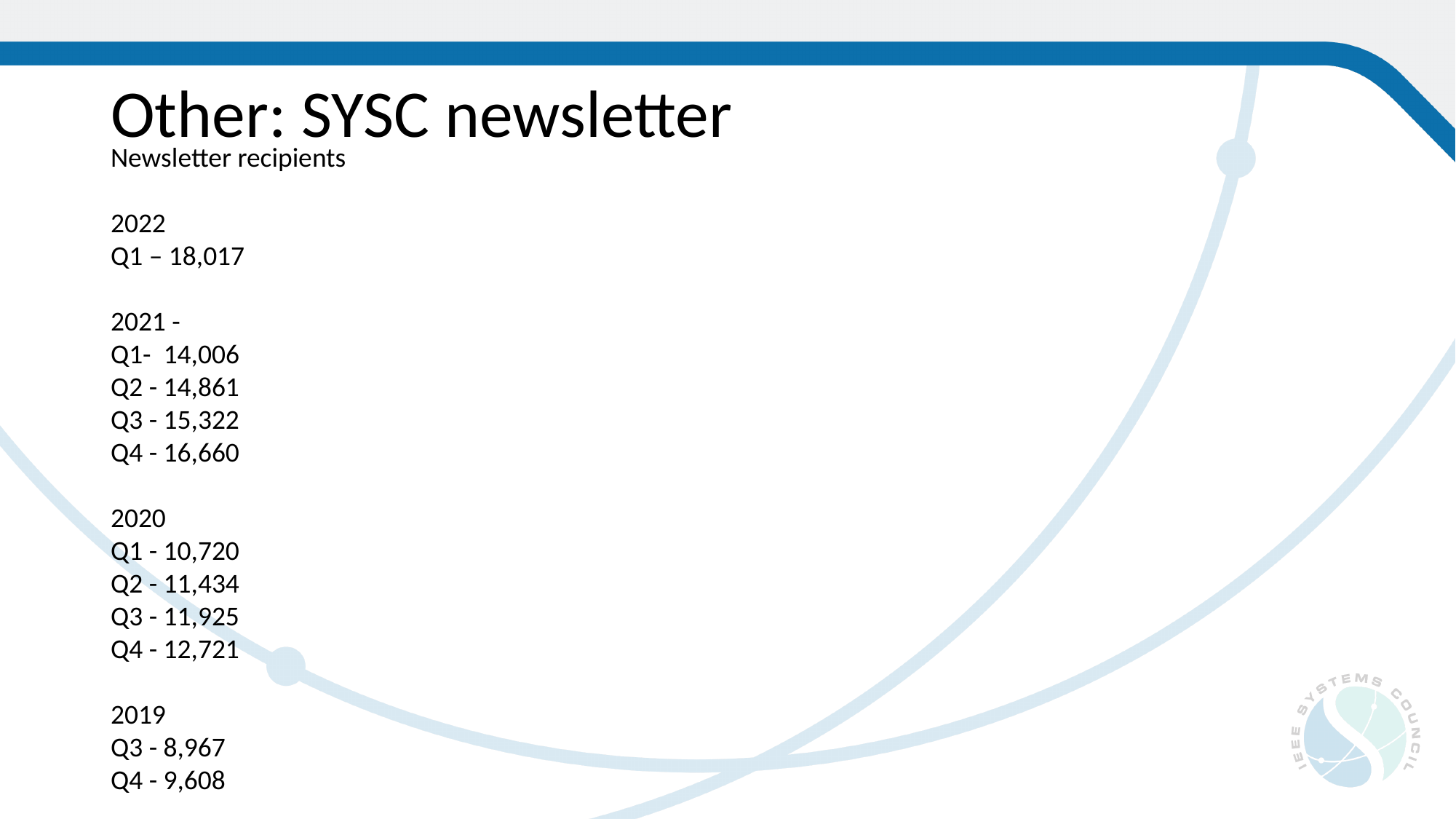

# Other: SYSC newsletter
Newsletter recipients

2022
Q1 – 18,017

2021 -
Q1-  14,006
Q2 - 14,861 
Q3 - 15,322
Q4 - 16,660

2020
Q1 - 10,720
Q2 - 11,434
Q3 - 11,925
Q4 - 12,721
2019
Q3 - 8,967
Q4 - 9,608